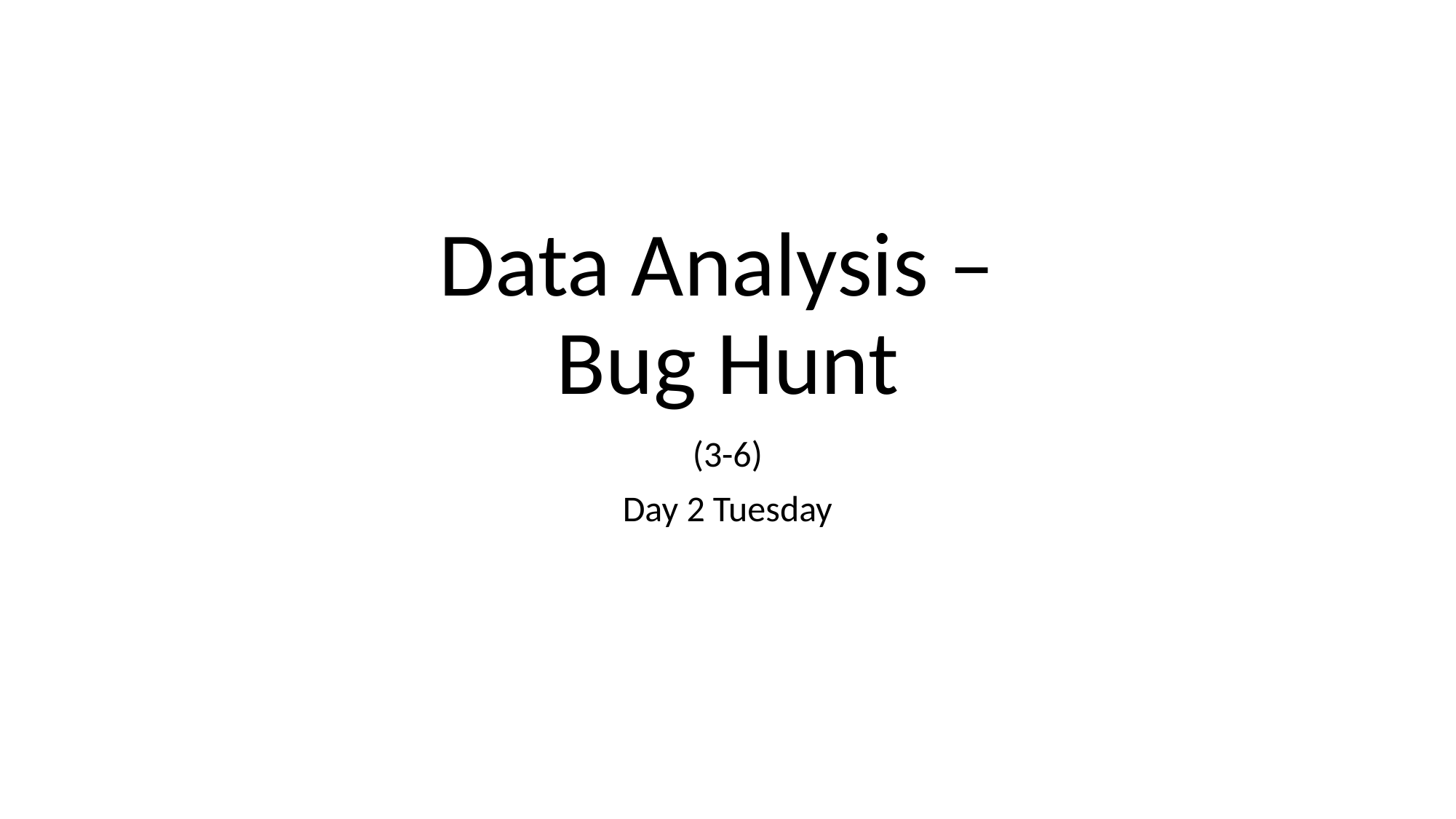

# Data Analysis – Bug Hunt
(3-6)
Day 2 Tuesday